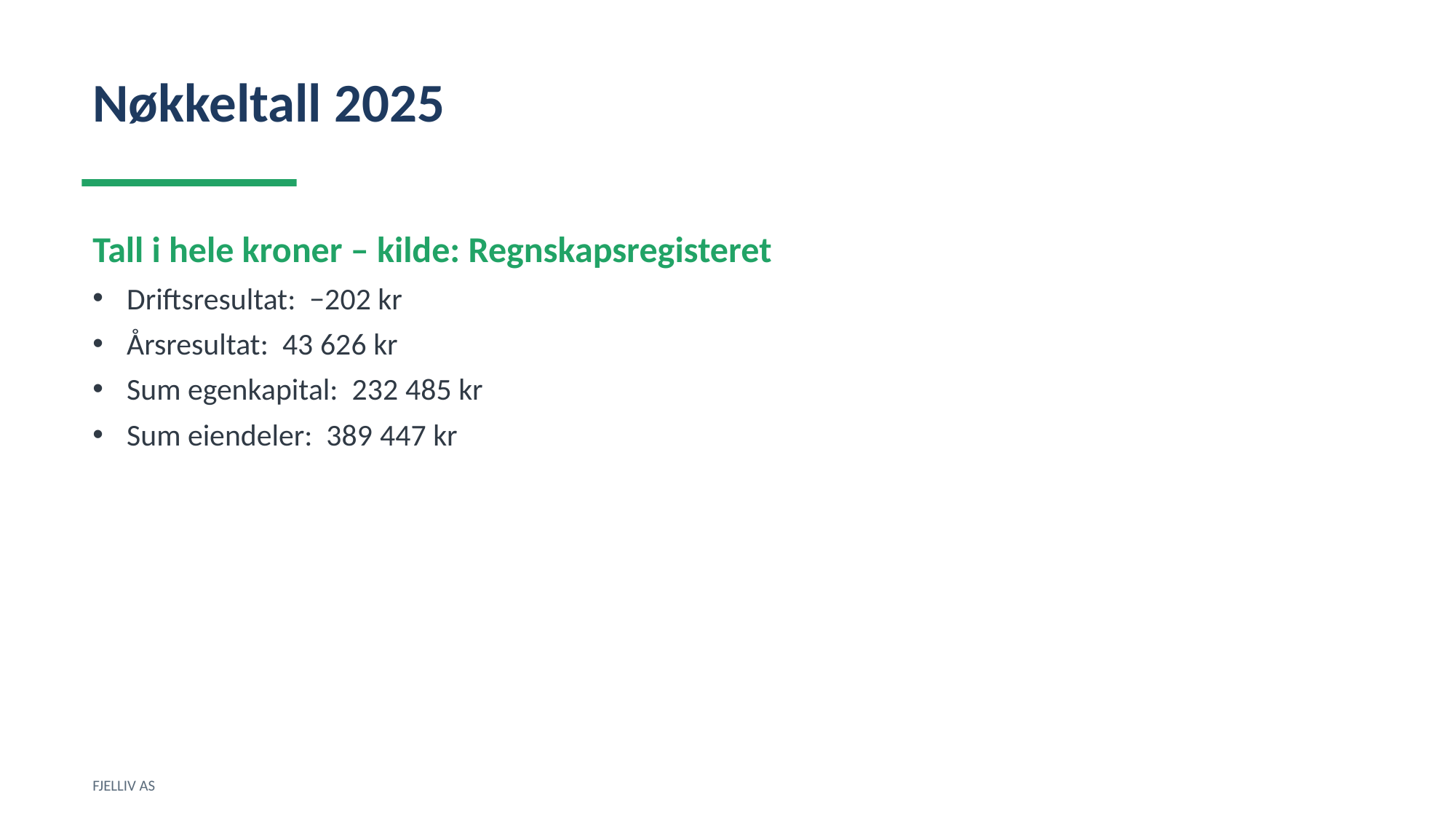

Nøkkeltall 2025

Tall i hele kroner – kilde: Regnskapsregisteret
Driftsresultat:  −202 kr
Årsresultat:  43 626 kr
Sum egenkapital:  232 485 kr
Sum eiendeler:  389 447 kr
FJELLIV AS